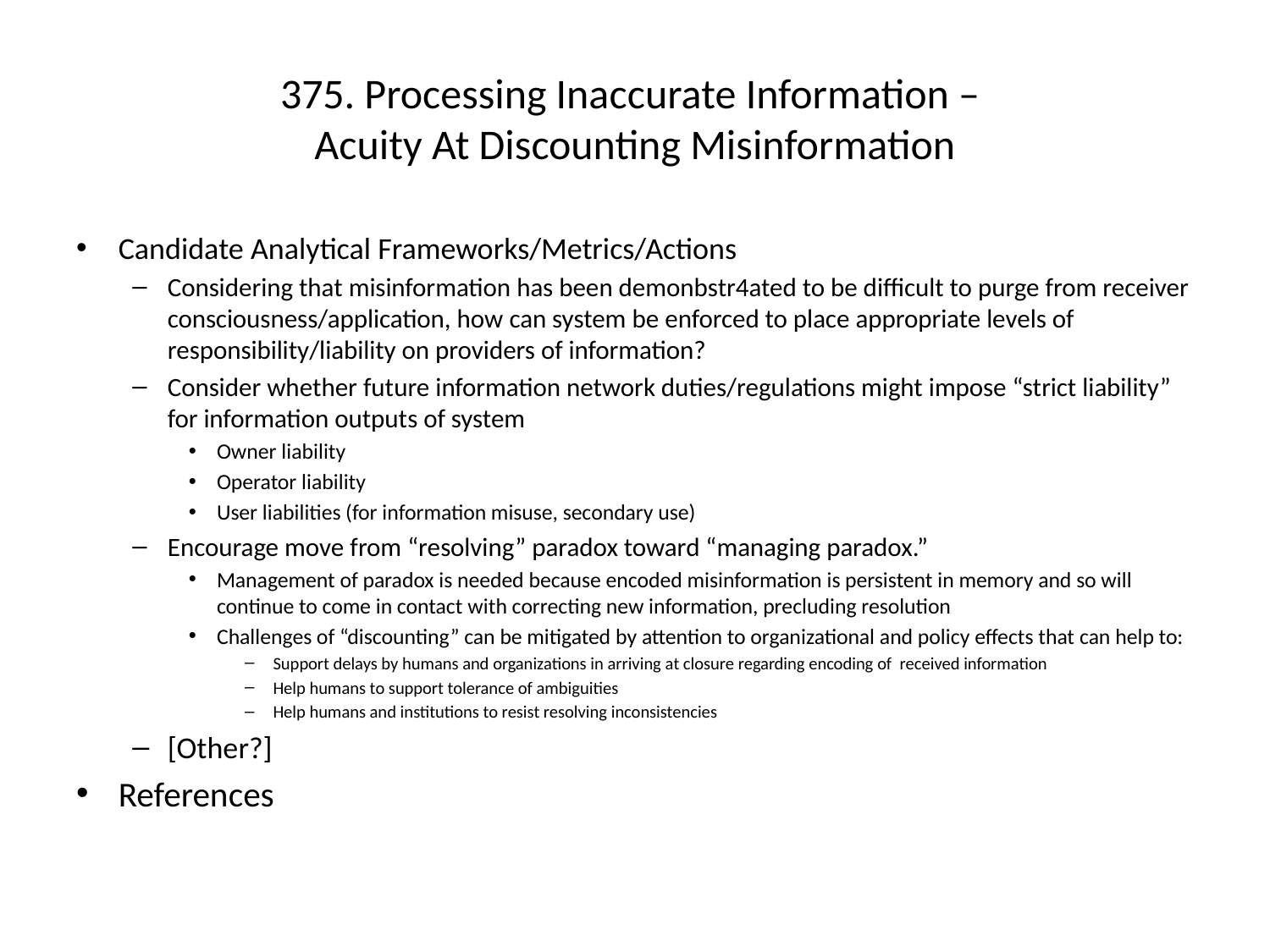

# 375. Processing Inaccurate Information – Acuity At Discounting Misinformation
Candidate Analytical Frameworks/Metrics/Actions
Considering that misinformation has been demonbstr4ated to be difficult to purge from receiver consciousness/application, how can system be enforced to place appropriate levels of responsibility/liability on providers of information?
Consider whether future information network duties/regulations might impose “strict liability” for information outputs of system
Owner liability
Operator liability
User liabilities (for information misuse, secondary use)
Encourage move from “resolving” paradox toward “managing paradox.”
Management of paradox is needed because encoded misinformation is persistent in memory and so will continue to come in contact with correcting new information, precluding resolution
Challenges of “discounting” can be mitigated by attention to organizational and policy effects that can help to:
Support delays by humans and organizations in arriving at closure regarding encoding of  received information
Help humans to support tolerance of ambiguities
Help humans and institutions to resist resolving inconsistencies
[Other?]
References